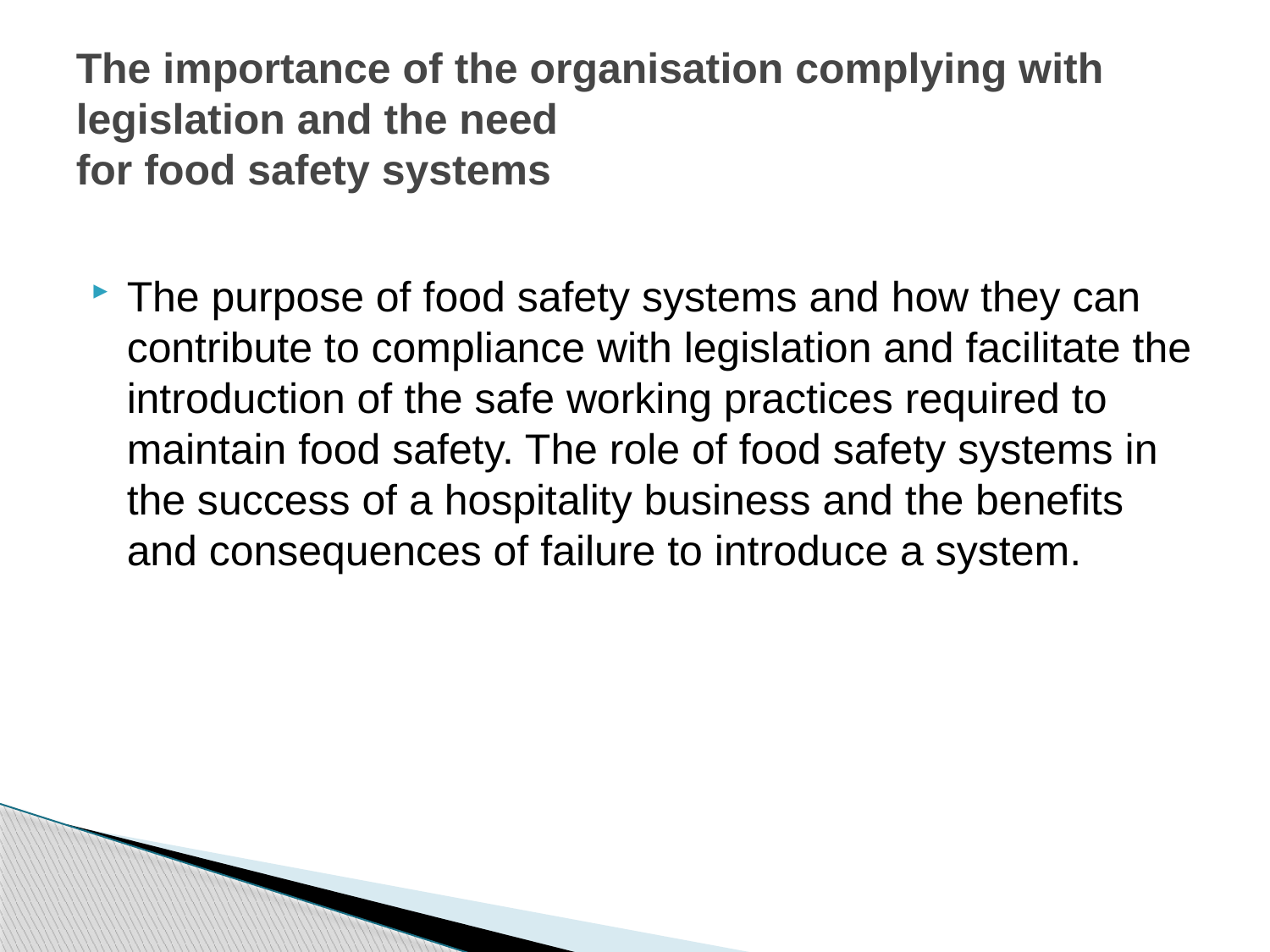

# The importance of the organisation complying with legislation and the need for food safety systems

The purpose of food safety systems and how they can contribute to compliance with legislation and facilitate the introduction of the safe working practices required to maintain food safety. The role of food safety systems in the success of a hospitality business and the benefits and consequences of failure to introduce a system.